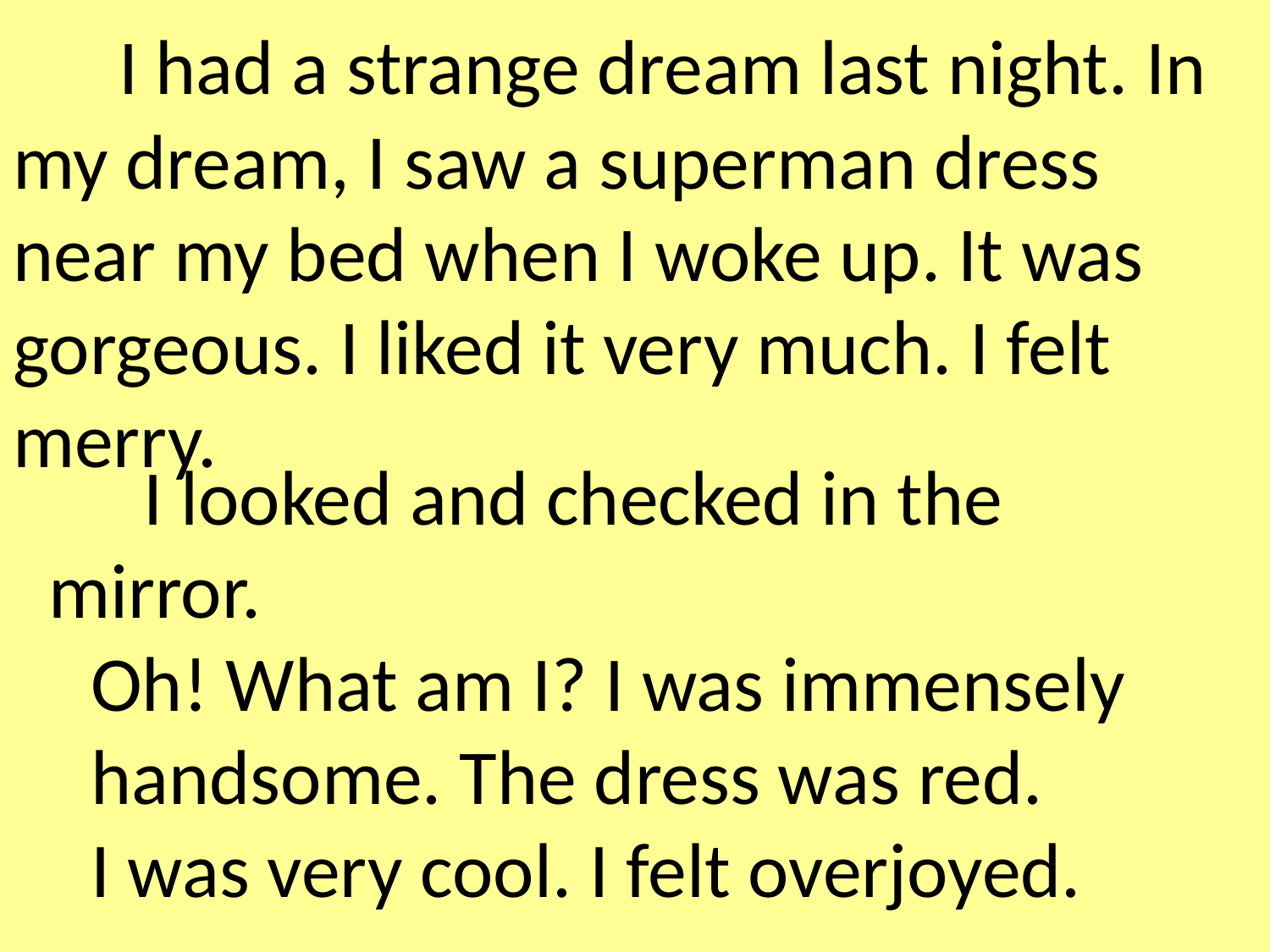

I had a strange dream last night. In my dream, I saw a superman dress near my bed when I woke up. It was gorgeous. I liked it very much. I felt merry.

   I looked and checked in the mirror.
Oh! What am I? I was immensely
handsome. The dress was red.
I was very cool. I felt overjoyed.